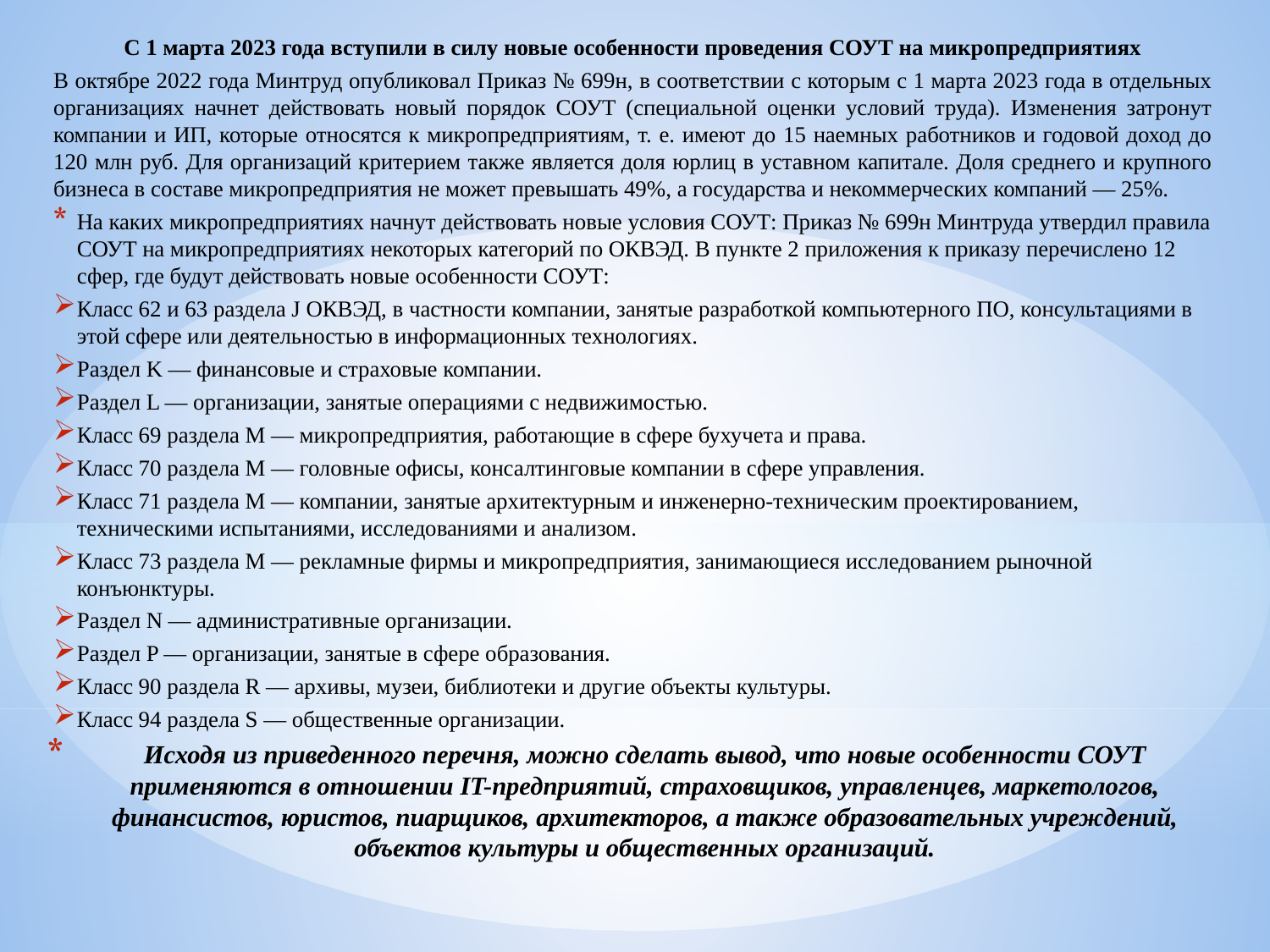

С 1 марта 2023 года вступили в силу новые особенности проведения СОУТ на микропредприятиях
В октябре 2022 года Минтруд опубликовал Приказ № 699н, в соответствии с которым с 1 марта 2023 года в отдельных организациях начнет действовать новый порядок СОУТ (специальной оценки условий труда). Изменения затронут компании и ИП, которые относятся к микропредприятиям, т. е. имеют до 15 наемных работников и годовой доход до 120 млн руб. Для организаций критерием также является доля юрлиц в уставном капитале. Доля среднего и крупного бизнеса в составе микропредприятия не может превышать 49%, а государства и некоммерческих компаний — 25%.
На каких микропредприятиях начнут действовать новые условия СОУТ: Приказ № 699н Минтруда утвердил правила СОУТ на микропредприятиях некоторых категорий по ОКВЭД. В пункте 2 приложения к приказу перечислено 12 сфер, где будут действовать новые особенности СОУТ:
Класс 62 и 63 раздела J ОКВЭД, в частности компании, занятые разработкой компьютерного ПО, консультациями в этой сфере или деятельностью в информационных технологиях.
Раздел K — финансовые и страховые компании.
Раздел L — организации, занятые операциями с недвижимостью.
Класс 69 раздела M — микропредприятия, работающие в сфере бухучета и права.
Класс 70 раздела М — головные офисы, консалтинговые компании в сфере управления.
Класс 71 раздела M — компании, занятые архитектурным и инженерно-техническим проектированием, техническими испытаниями, исследованиями и анализом.
Класс 73 раздела M — рекламные фирмы и микропредприятия, занимающиеся исследованием рыночной конъюнктуры.
Раздел N — административные организации.
Раздел P — организации, занятые в сфере образования.
Класс 90 раздела R — архивы, музеи, библиотеки и другие объекты культуры.
Класс 94 раздела S — общественные организации.
Исходя из приведенного перечня, можно сделать вывод, что новые особенности СОУТ применяются в отношении IT-предприятий, страховщиков, управленцев, маркетологов, финансистов, юристов, пиарщиков, архитекторов, а также образовательных учреждений, объектов культуры и общественных организаций.